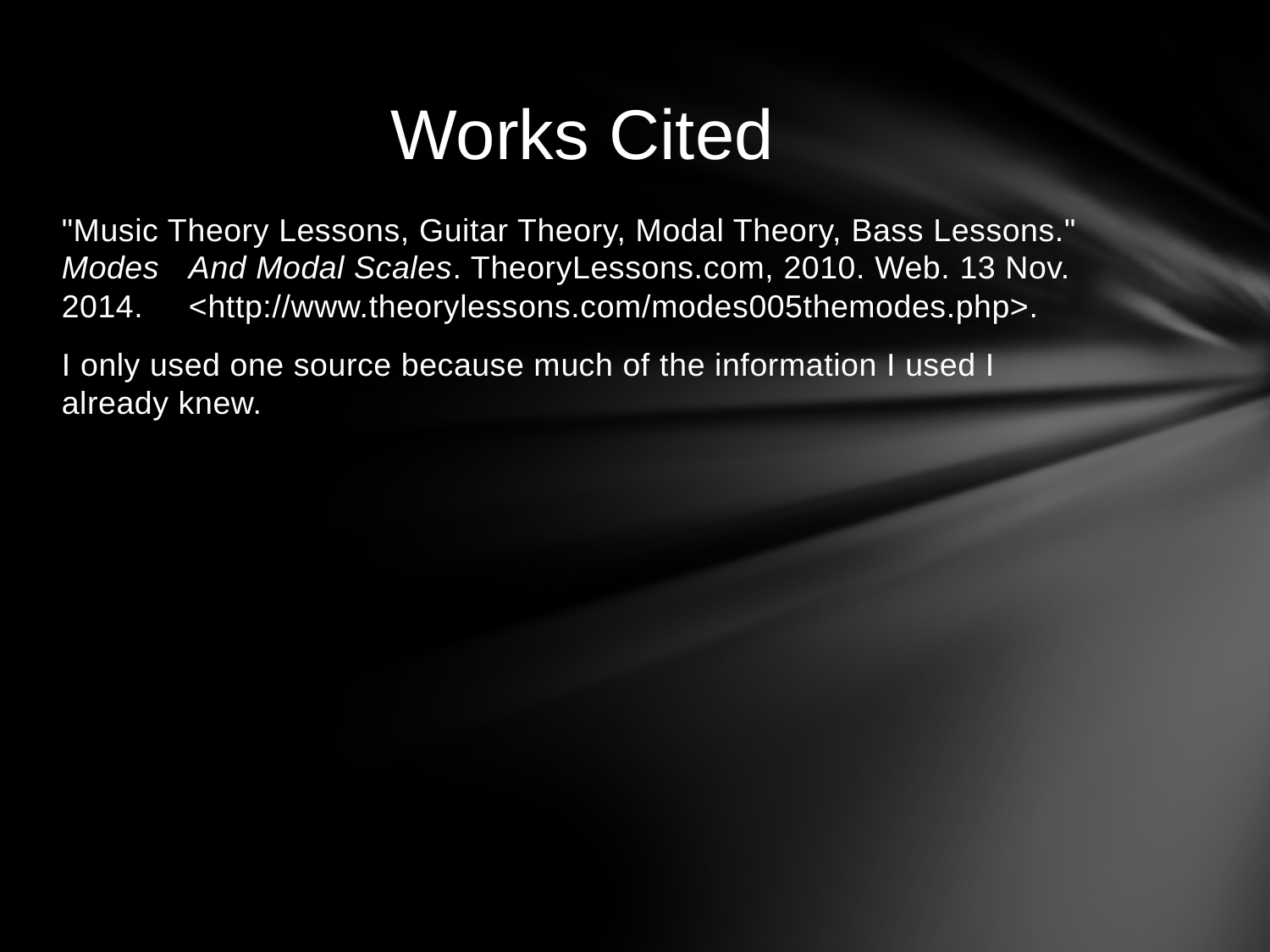

# Works Cited
"Music Theory Lessons, Guitar Theory, Modal Theory, Bass Lessons." Modes 	And Modal Scales. TheoryLessons.com, 2010. Web. 13 Nov. 2014. 	<http://www.theorylessons.com/modes005themodes.php>.
I only used one source because much of the information I used I already knew.